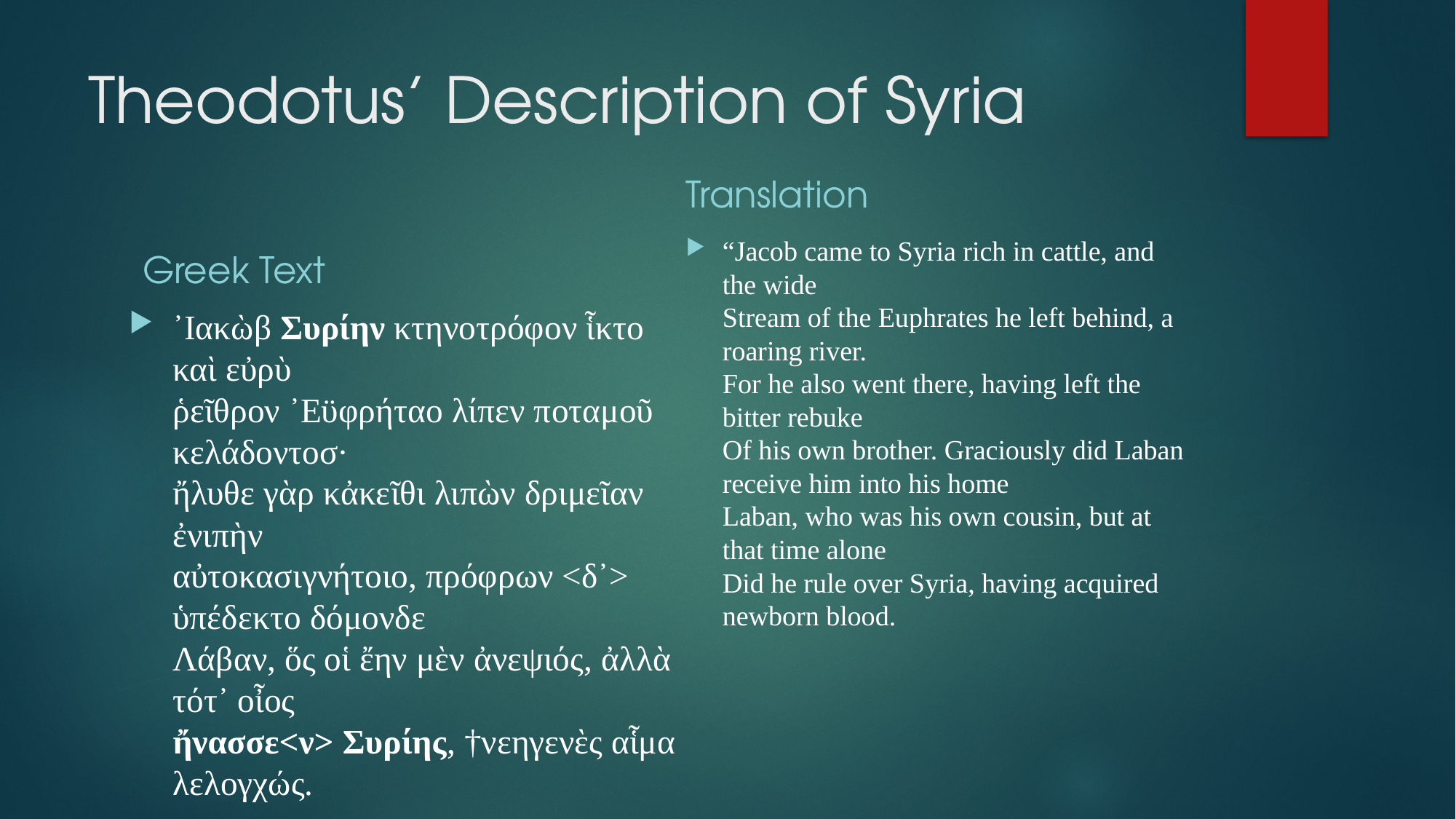

# Theodotus’ Description of Syria
Translation
Greek Text
“Jacob came to Syria rich in cattle, and the wide
Stream of the Euphrates he left behind, a roaring river.
For he also went there, having left the bitter rebuke
Of his own brother. Graciously did Laban receive him into his home
Laban, who was his own cousin, but at that time alone
Did he rule over Syria, having acquired newborn blood.
᾽Ιακὼβ Συρίην κτηνοτρόφον ἷκτο καὶ εὐρὺ
ῥεῖθρον ᾽Εϋφρήταο λίπεν ποταμοῦ κελάδοντοσ·
ἤλυθε γὰρ κἀκεῖθι λιπὼν δριμεῖαν ἐνιπὴν
αὐτοκασιγνήτοιο, πρόφρων <δ᾿> ὑπέδεκτο δόμονδε
Λάβαν, ὅς οἱ ἔην μὲν ἀνεψιός, ἀλλὰ τότ᾽ οἶος
ἤνασσε<ν> Συρίης, †νεηγενὲς αἷμα λελογχώς.